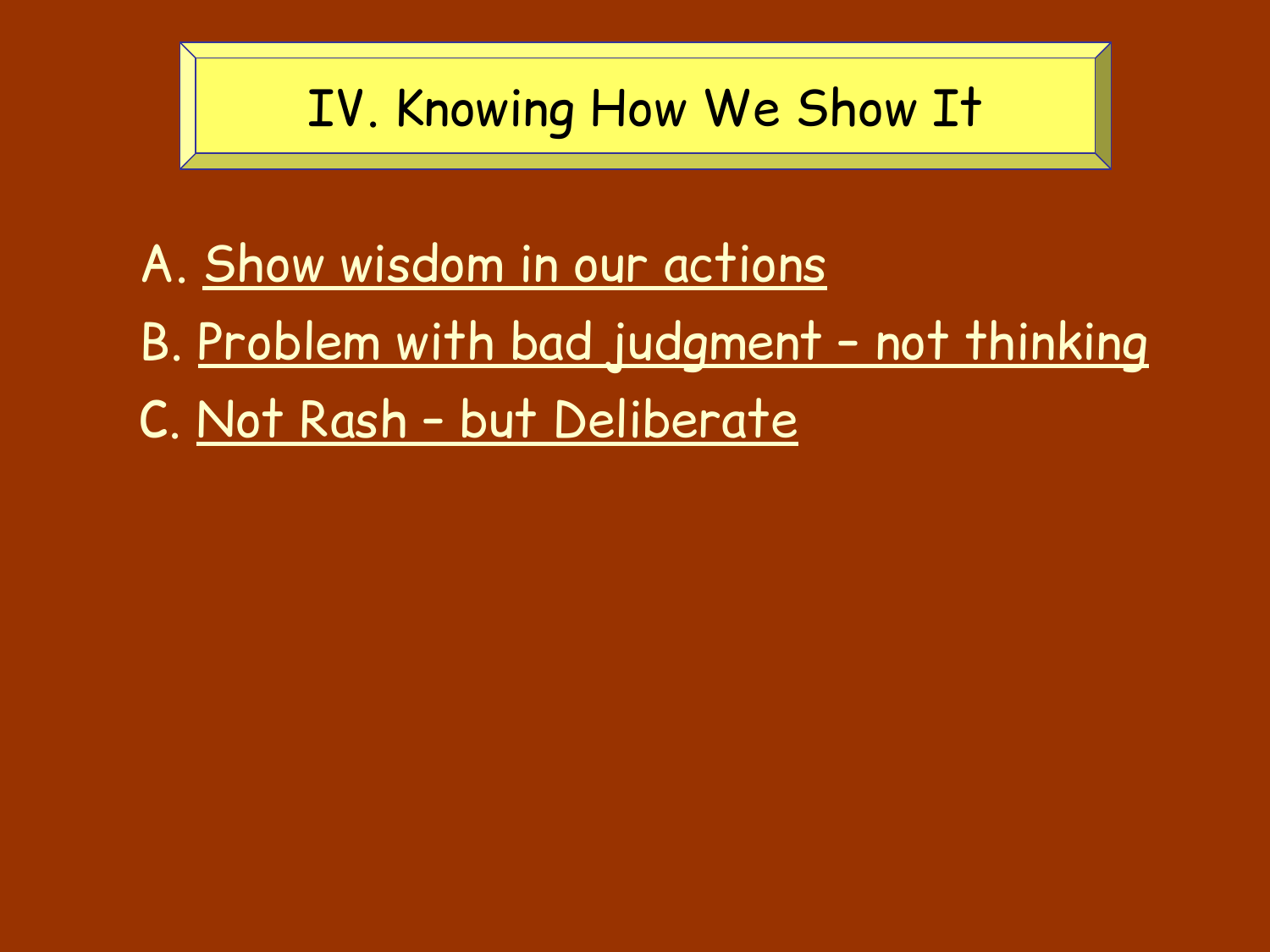

IV. Knowing How We Show It
A. Show wisdom in our actions
B. Problem with bad judgment – not thinking
C. Not Rash – but Deliberate